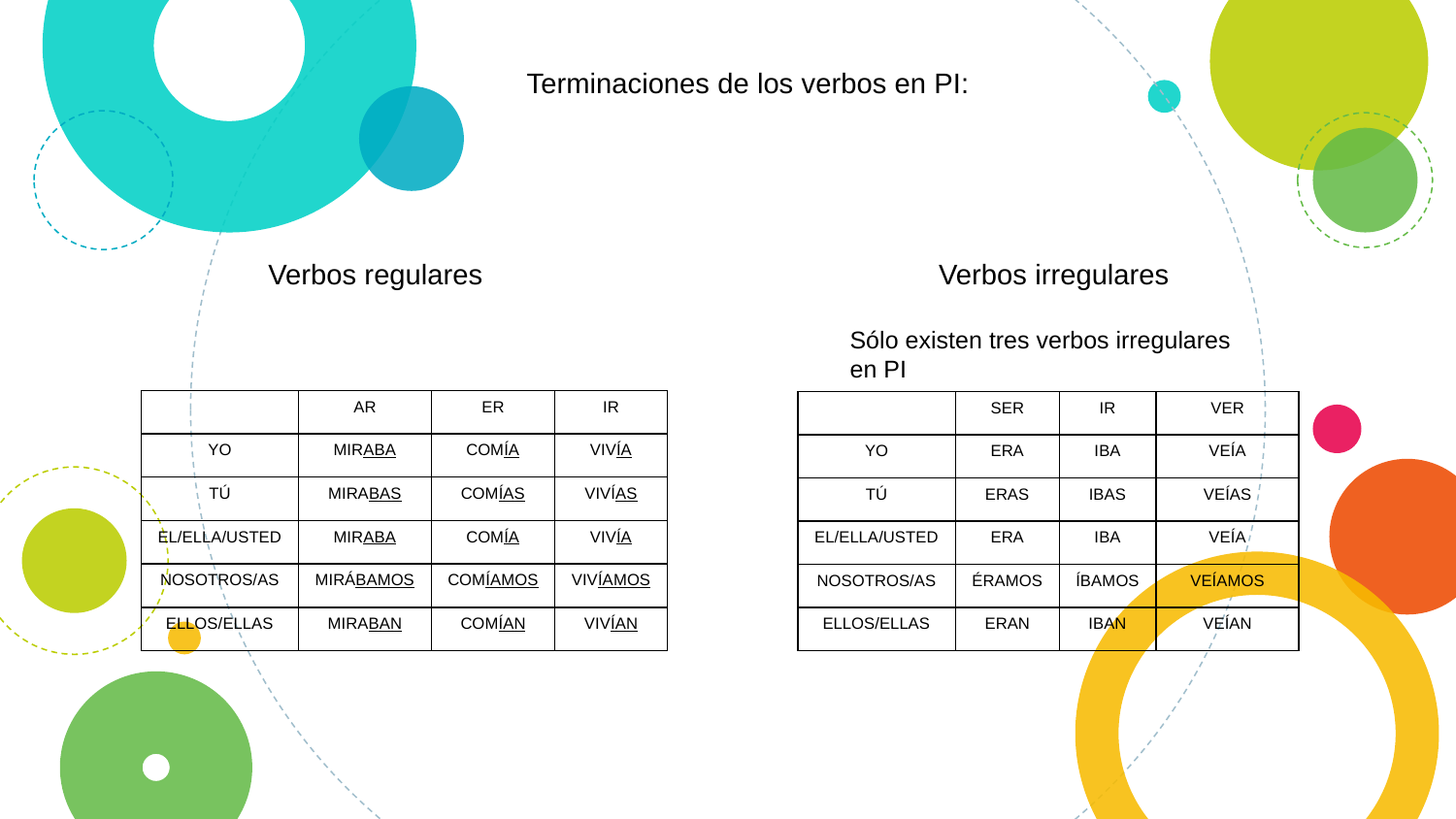

Terminaciones de los verbos en PI:
Verbos regulares
Verbos irregulares

Sólo existen tres verbos irregulares en PI
|  | AR | ER | IR |
| --- | --- | --- | --- |
| YO | MIRABA | COMÍA | VIVÍA |
| TÚ | MIRABAS | COMÍAS | VIVÍAS |
| EL/ELLA/USTED | MIRABA | COMÍA | VIVÍA |
| NOSOTROS/AS | MIRÁBAMOS | COMÍAMOS | VIVÍAMOS |
| ELLOS/ELLAS | MIRABAN | COMÍAN | VIVÍAN |
|  | SER | IR | VER |
| --- | --- | --- | --- |
| YO | ERA | IBA | VEÍA |
| TÚ | ERAS | IBAS | VEÍAS |
| EL/ELLA/USTED | ERA | IBA | VEÍA |
| NOSOTROS/AS | ÉRAMOS | ÍBAMOS | VEÍAMOS |
| ELLOS/ELLAS | ERAN | IBAN | VEÍAN |